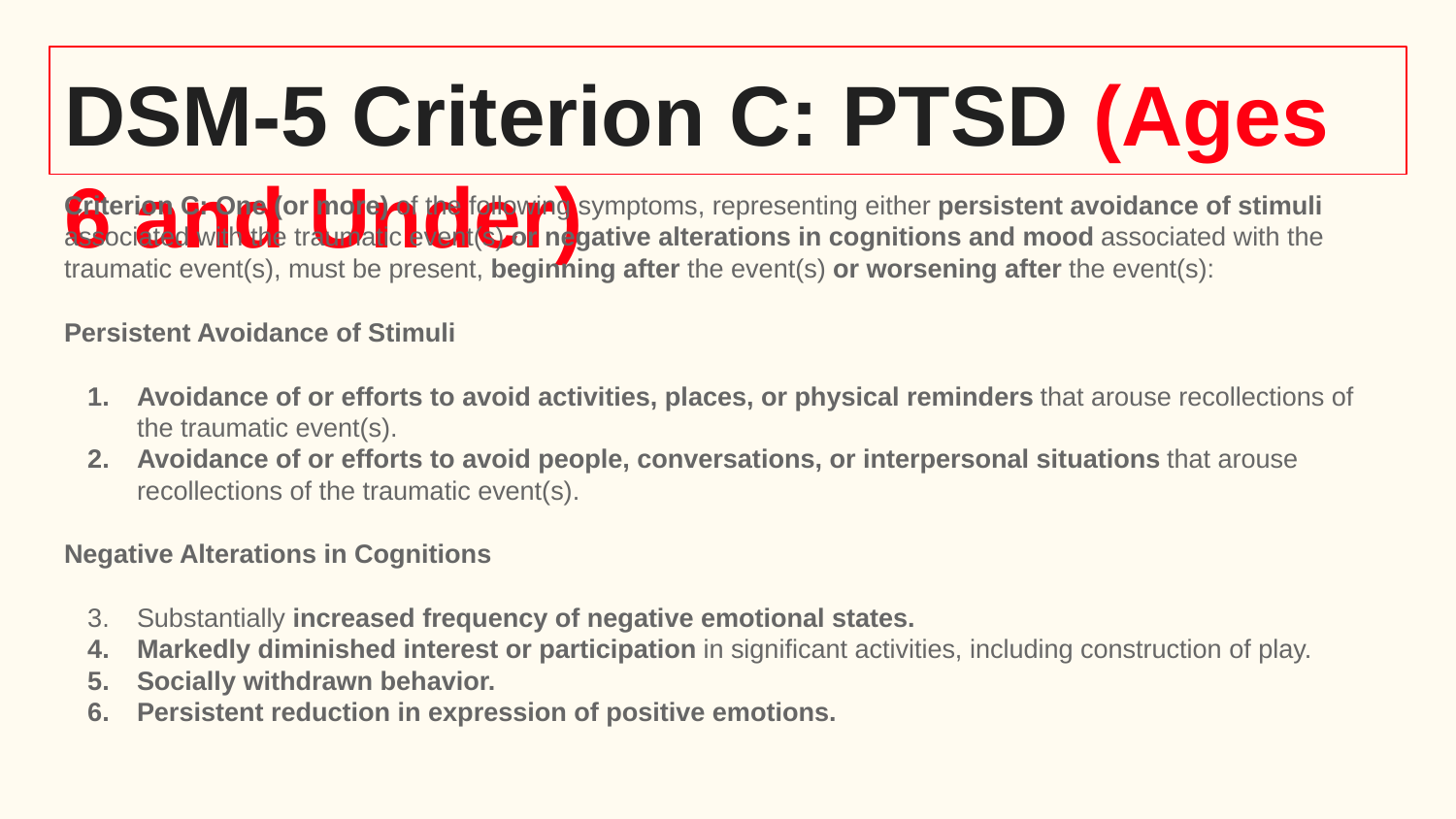

# DSM-5 Criterion C: PTSD (Ages 6 and Under)

Criterion C: One (or more) of the following symptoms, representing either persistent avoidance of stimuli associated with the traumatic event(s) or negative alterations in cognitions and mood associated with the traumatic event(s), must be present, beginning after the event(s) or worsening after the event(s):
Persistent Avoidance of Stimuli
Avoidance of or efforts to avoid activities, places, or physical reminders that arouse recollections of the traumatic event(s).
Avoidance of or efforts to avoid people, conversations, or interpersonal situations that arouse recollections of the traumatic event(s).

Negative Alterations in Cognitions
Substantially increased frequency of negative emotional states.
Markedly diminished interest or participation in significant activities, including construction of play.
Socially withdrawn behavior.
Persistent reduction in expression of positive emotions.